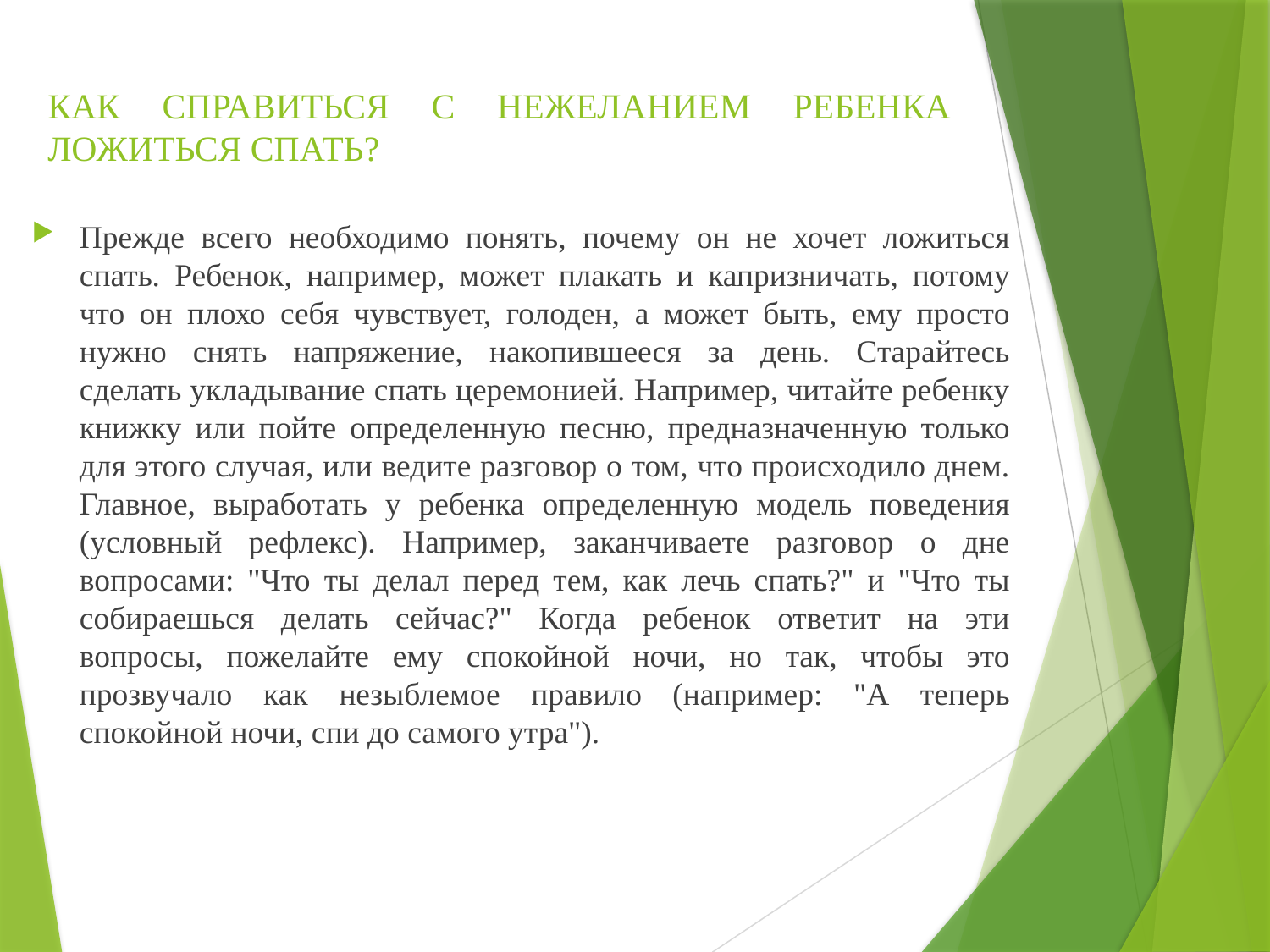

# КАК СПРАВИТЬСЯ С НЕЖЕЛАНИЕМ РЕБЕНКА ЛОЖИТЬСЯ СПАТЬ?
Прежде всего необходимо понять, почему он не хочет ложиться спать. Ребенок, например, может плакать и капризничать, потому что он плохо себя чувствует, голоден, а может быть, ему просто нужно снять напряжение, накопившееся за день. Старайтесь сделать укладывание спать церемонией. Например, читайте ребенку книжку или пойте определенную песню, предназначенную только для этого случая, или ведите разговор о том, что происходило днем. Главное, выработать у ребенка определенную модель поведения (условный рефлекс). Например, заканчиваете разговор о дне вопросами: "Что ты делал перед тем, как лечь спать?" и "Что ты собираешься делать сейчас?" Когда ребенок ответит на эти вопросы, пожелайте ему спокойной ночи, но так, чтобы это прозвучало как незыблемое правило (например: "А теперь спокойной ночи, спи до самого утра").